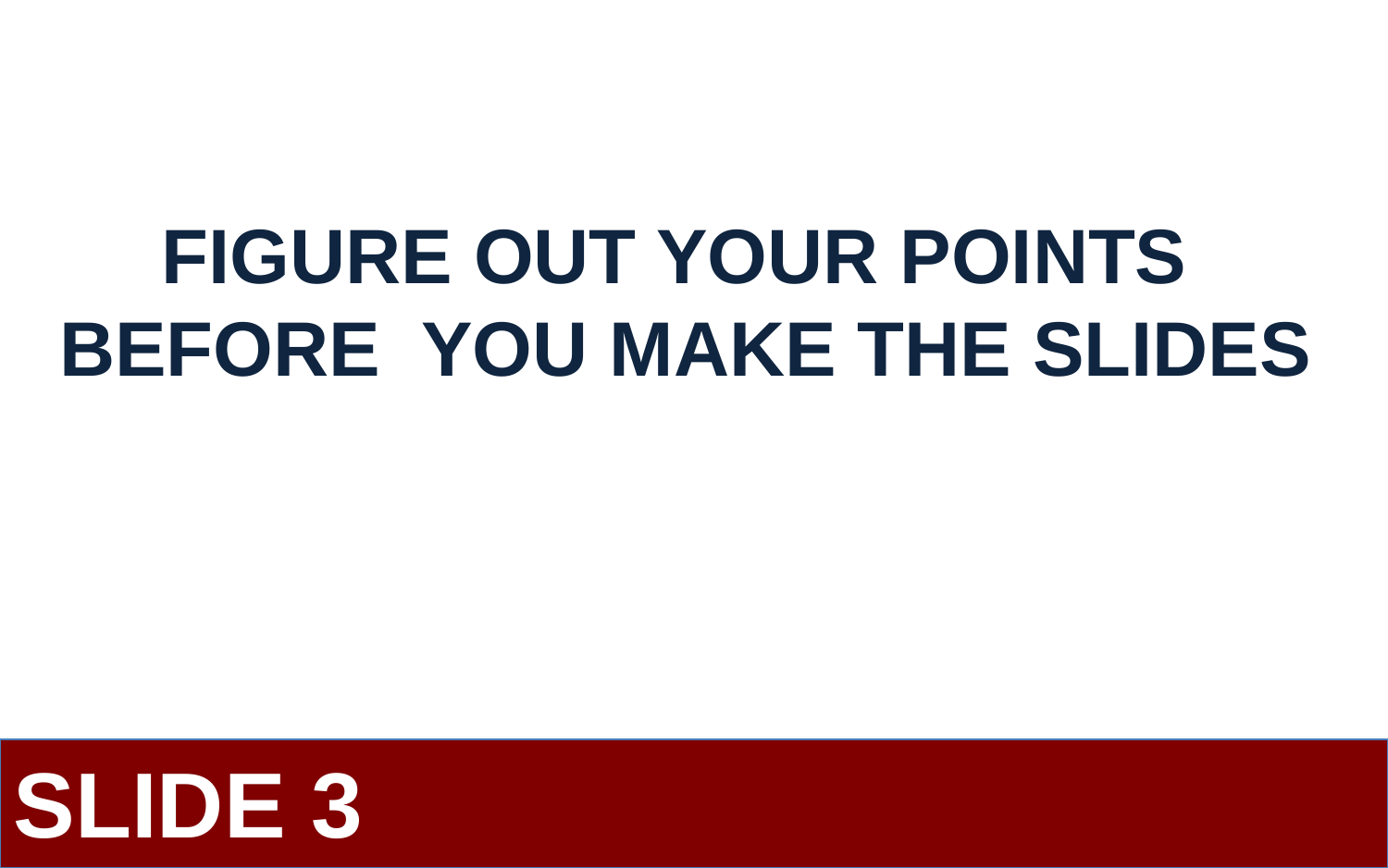

FIGURE OUT YOUR POINTS
BEFORE  YOU MAKE THE SLIDES

SLIDE 3